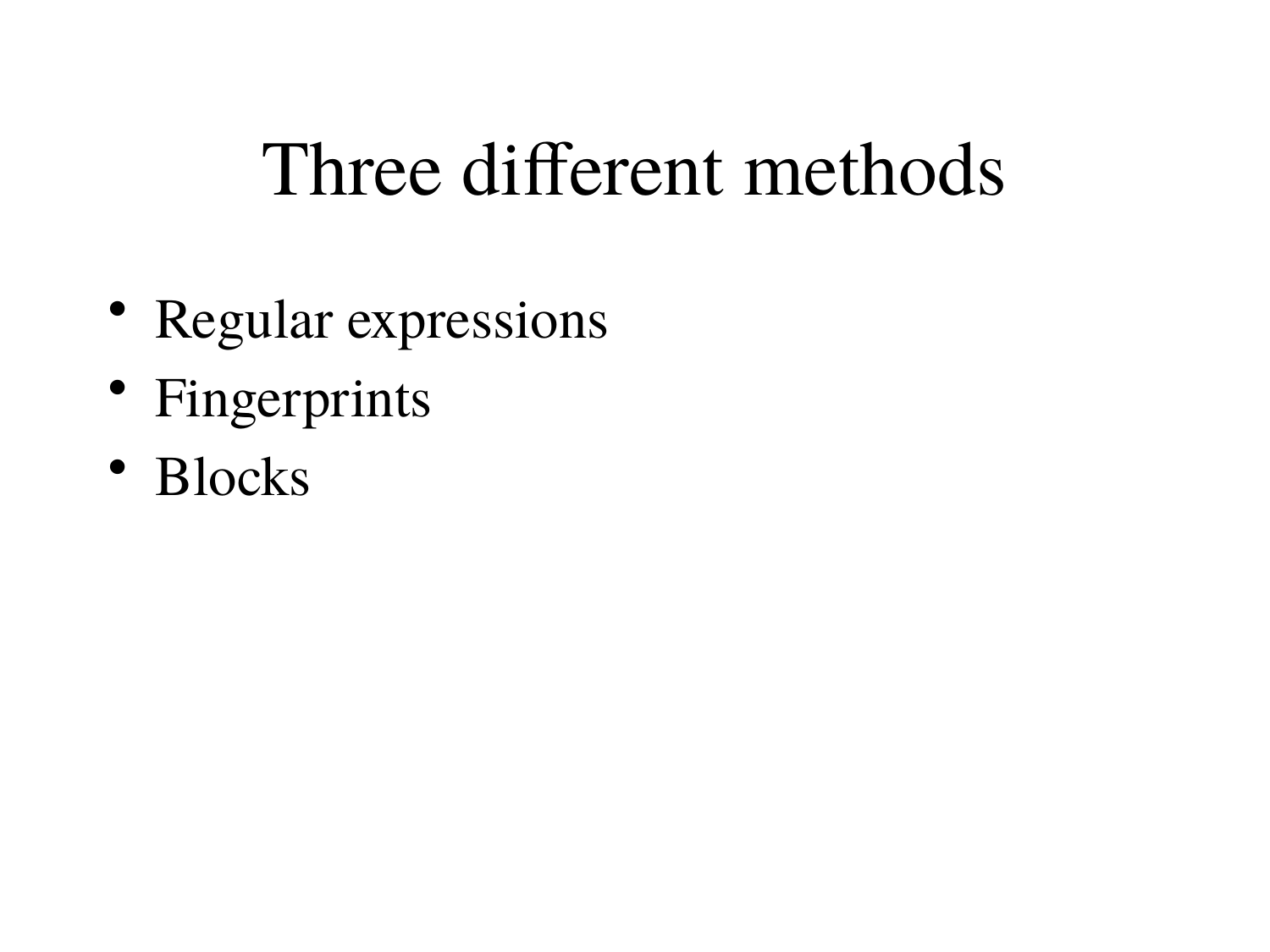

# Three different methods
Regular expressions
Fingerprints
Blocks